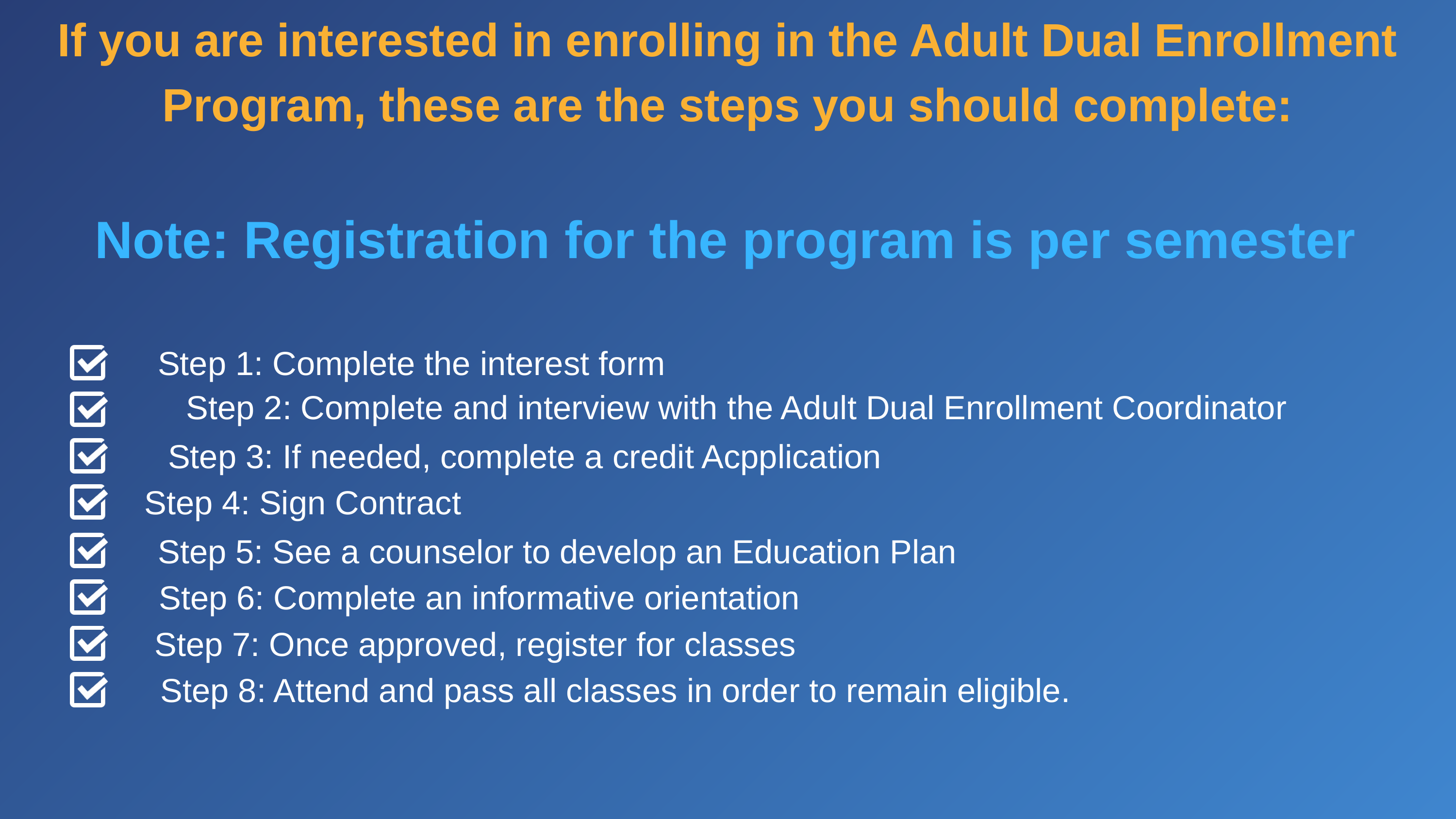

If you are interested in enrolling in the Adult Dual Enrollment Program, these are the steps you should complete:
Note: Registration for the program is per semester
Step 1: Complete the interest form

Step 2: Complete and interview with the Adult Dual Enrollment Coordinator

Step 3: If needed, complete a credit Acpplication

Step 4: Sign Contract

Step 5: See a counselor to develop an Education Plan

Step 6: Complete an informative orientation

Step 7: Once approved, register for classes

      Step 8: Attend and pass all classes in order to remain eligible.